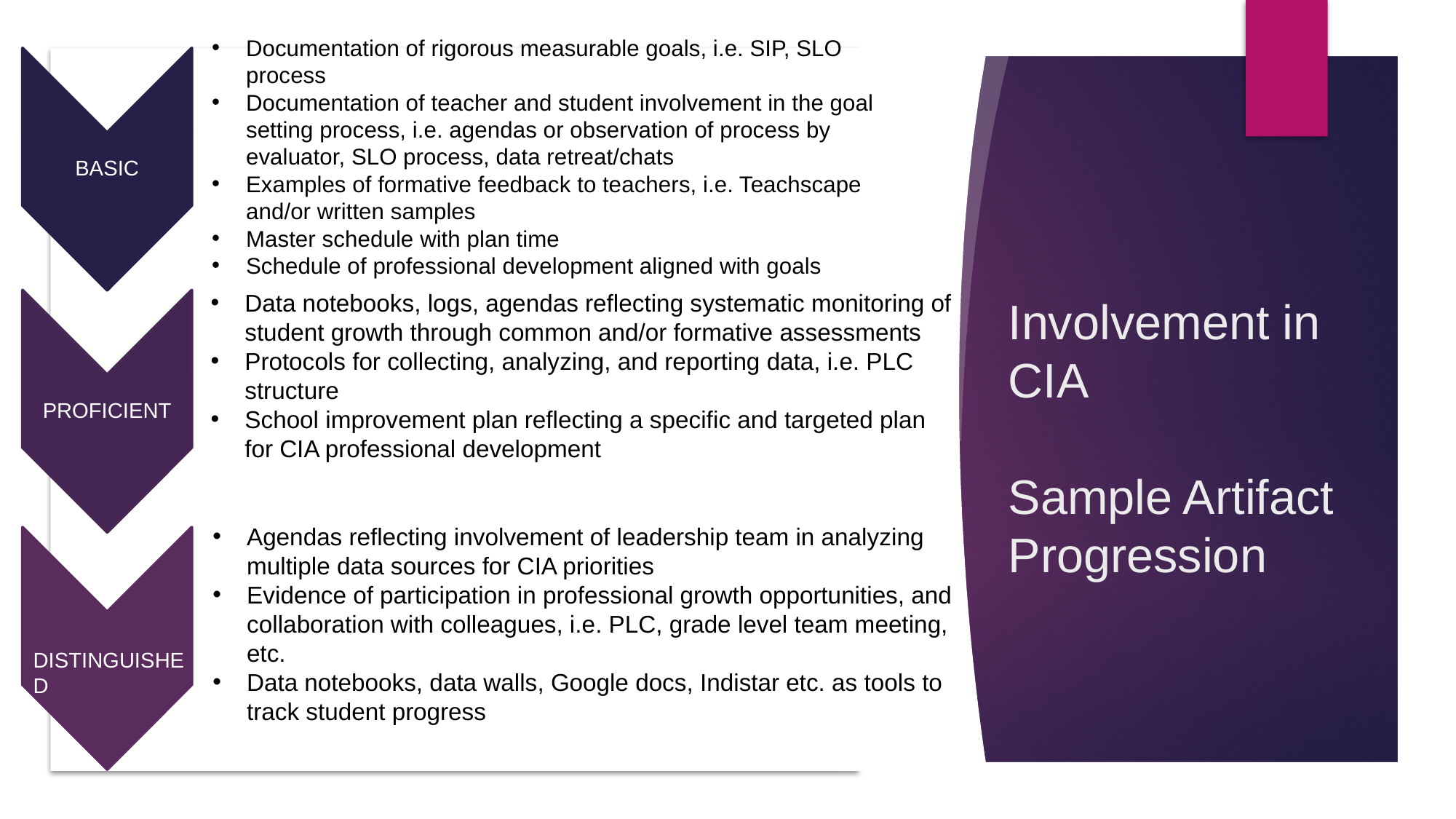

Documentation of rigorous measurable goals, i.e. SIP, SLO process
Documentation of teacher and student involvement in the goal setting process, i.e. agendas or observation of process by evaluator, SLO process, data retreat/chats
Examples of formative feedback to teachers, i.e. Teachscape and/or written samples
Master schedule with plan time
Schedule of professional development aligned with goals

BASIC
# Involvement in CIA Sample Artifact Progression
Data notebooks, logs, agendas reflecting systematic monitoring of student growth through common and/or formative assessments
Protocols for collecting, analyzing, and reporting data, i.e. PLC structure
School improvement plan reflecting a specific and targeted plan for CIA professional development

PROFICIENT
Agendas reflecting involvement of leadership team in analyzing multiple data sources for CIA priorities
Evidence of participation in professional growth opportunities, and collaboration with colleagues, i.e. PLC, grade level team meeting, etc.
Data notebooks, data walls, Google docs, Indistar etc. as tools to track student progress

DISTINGUISHED